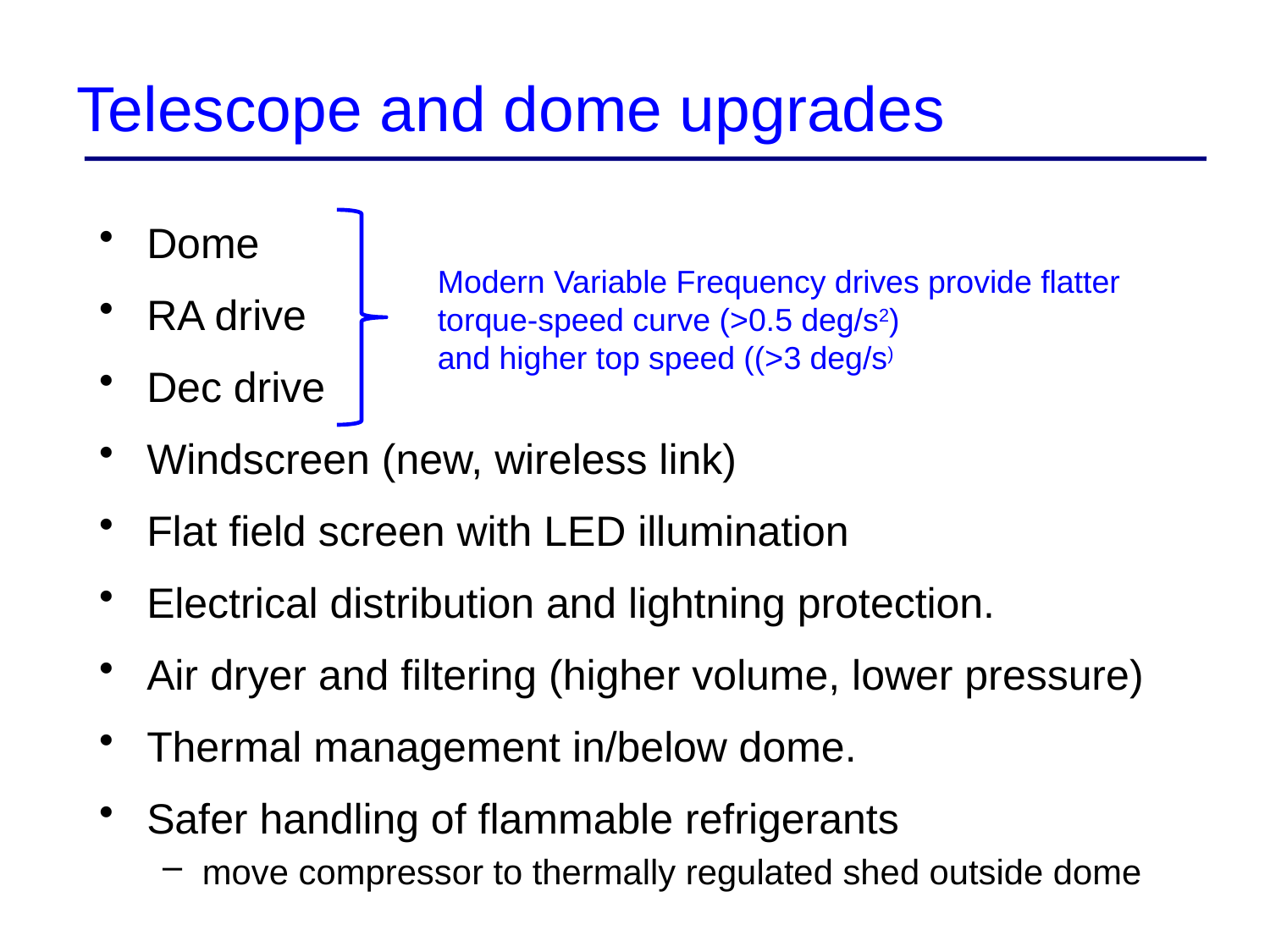

# Telescope and dome upgrades
Dome
RA drive
Dec drive
Windscreen (new, wireless link)
Flat field screen with LED illumination
Electrical distribution and lightning protection.
Air dryer and filtering (higher volume, lower pressure)
Thermal management in/below dome.
Safer handling of flammable refrigerants
move compressor to thermally regulated shed outside dome

Modern Variable Frequency drives provide flatter torque-speed curve (>0.5 deg/s2)
and higher top speed ((>3 deg/s)